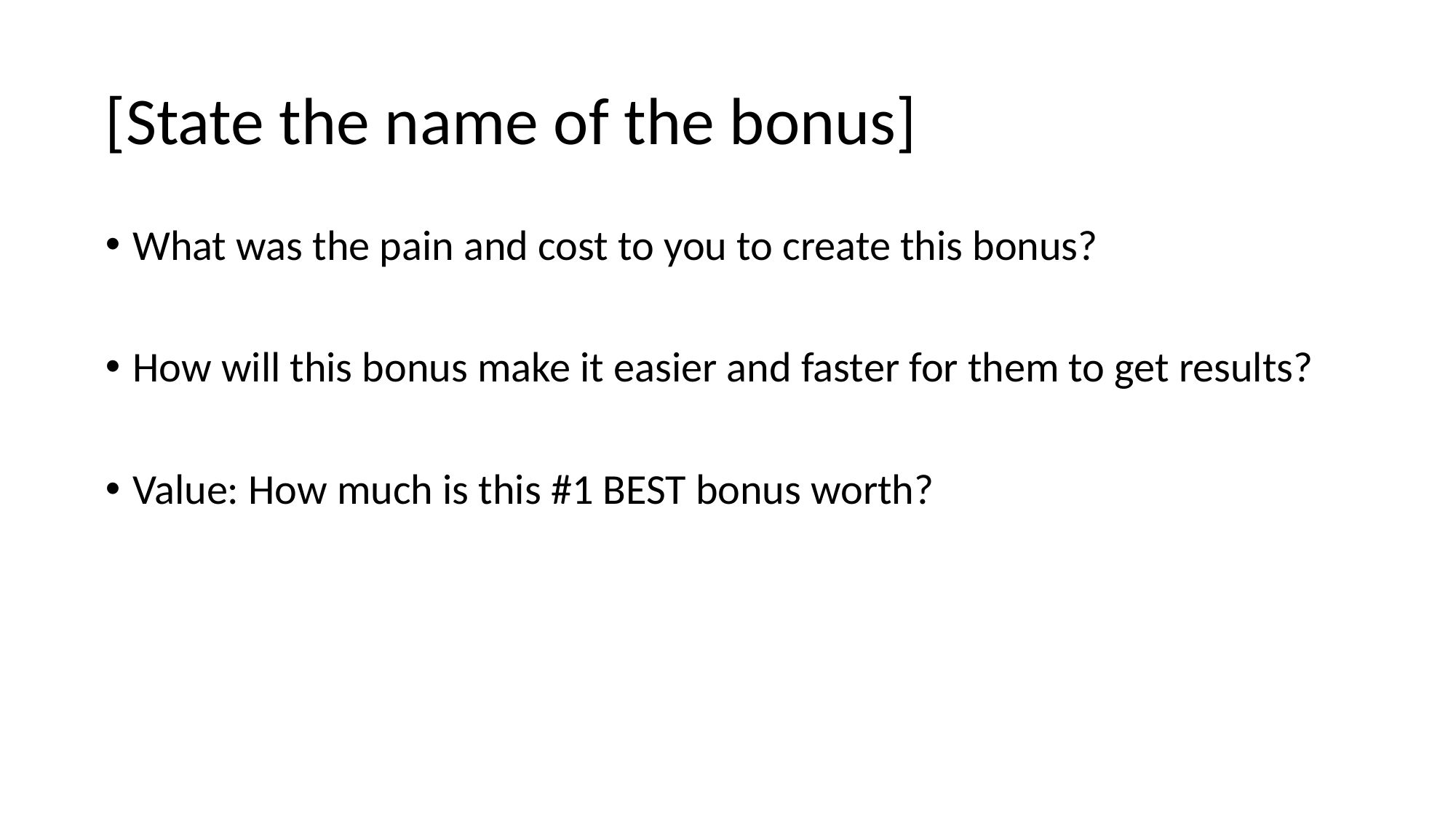

# [State the name of the bonus]
What was the pain and cost to you to create this bonus?

How will this bonus make it easier and faster for them to get results?

Value: How much is this #1 BEST bonus worth?